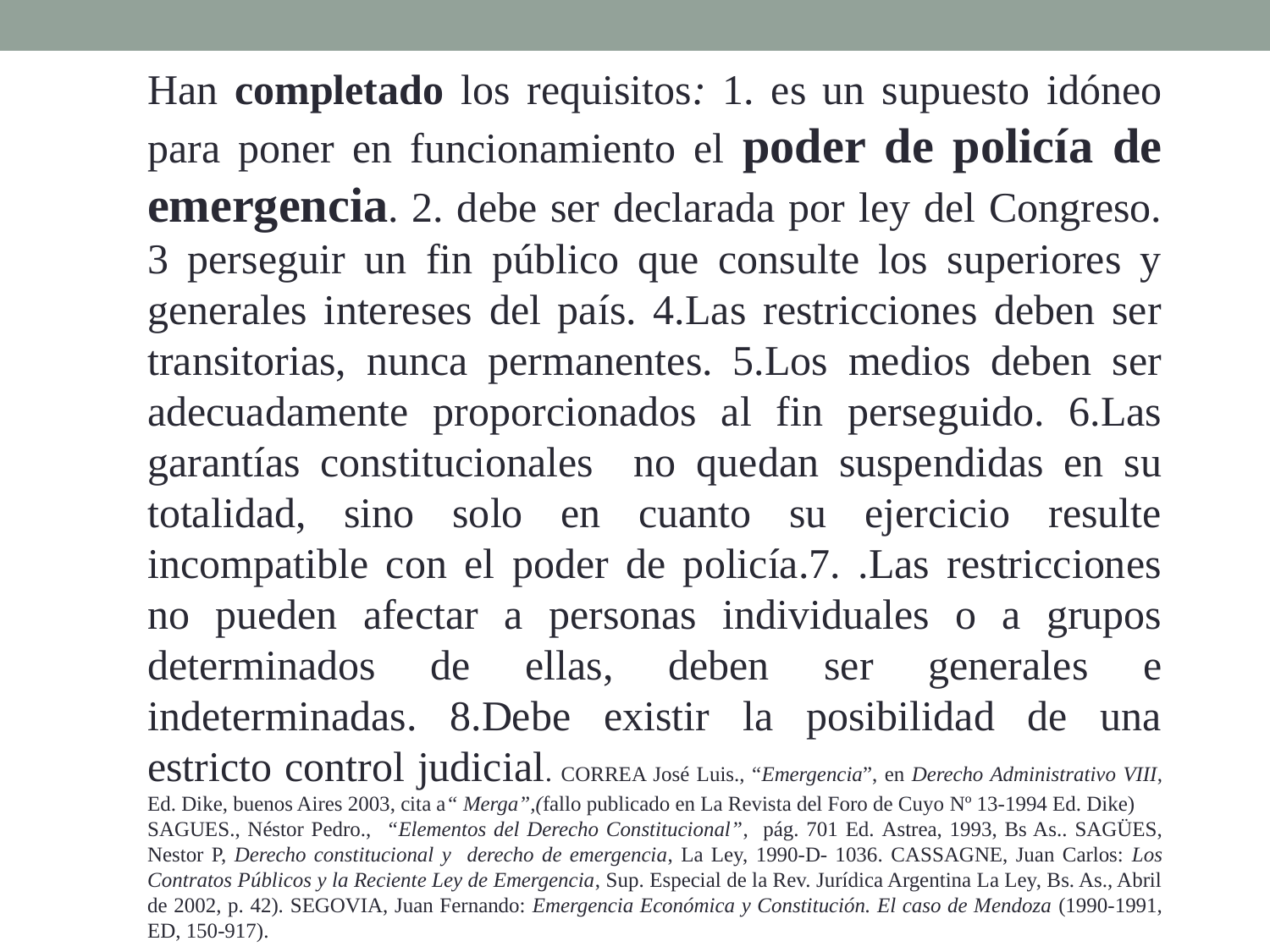

Han completado los requisitos: 1. es un supuesto idóneo para poner en funcionamiento el poder de policía de emergencia. 2. debe ser declarada por ley del Congreso. 3 perseguir un fin público que consulte los superiores y generales intereses del país. 4.Las restricciones deben ser transitorias, nunca permanentes. 5.Los medios deben ser adecuadamente proporcionados al fin perseguido. 6.Las garantías constitucionales  no quedan suspendidas en su totalidad, sino solo en cuanto su ejercicio resulte incompatible con el poder de policía.7. .Las restricciones no pueden afectar a personas individuales o a grupos determinados de ellas, deben ser generales e indeterminadas. 8.Debe existir la posibilidad de una estricto control judicial. CORREA José Luis., “Emergencia”, en Derecho Administrativo VIII, Ed. Dike, buenos Aires 2003, cita a“ Merga”,(fallo publicado en La Revista del Foro de Cuyo Nº 13-1994 Ed. Dike)
SAGUES., Néstor Pedro.,  “Elementos del Derecho Constitucional”,  pág. 701 Ed. Astrea, 1993, Bs As.. SAGÜES, Nestor P, Derecho constitucional y  derecho de emergencia, La Ley, 1990-D- 1036. CASSAGNE, Juan Carlos: Los Contratos Públicos y la Reciente Ley de Emergencia, Sup. Especial de la Rev. Jurídica Argentina La Ley, Bs. As., Abril de 2002, p. 42). SEGOVIA, Juan Fernando: Emergencia Económica y Constitución. El caso de Mendoza (1990-1991, ED, 150-917).